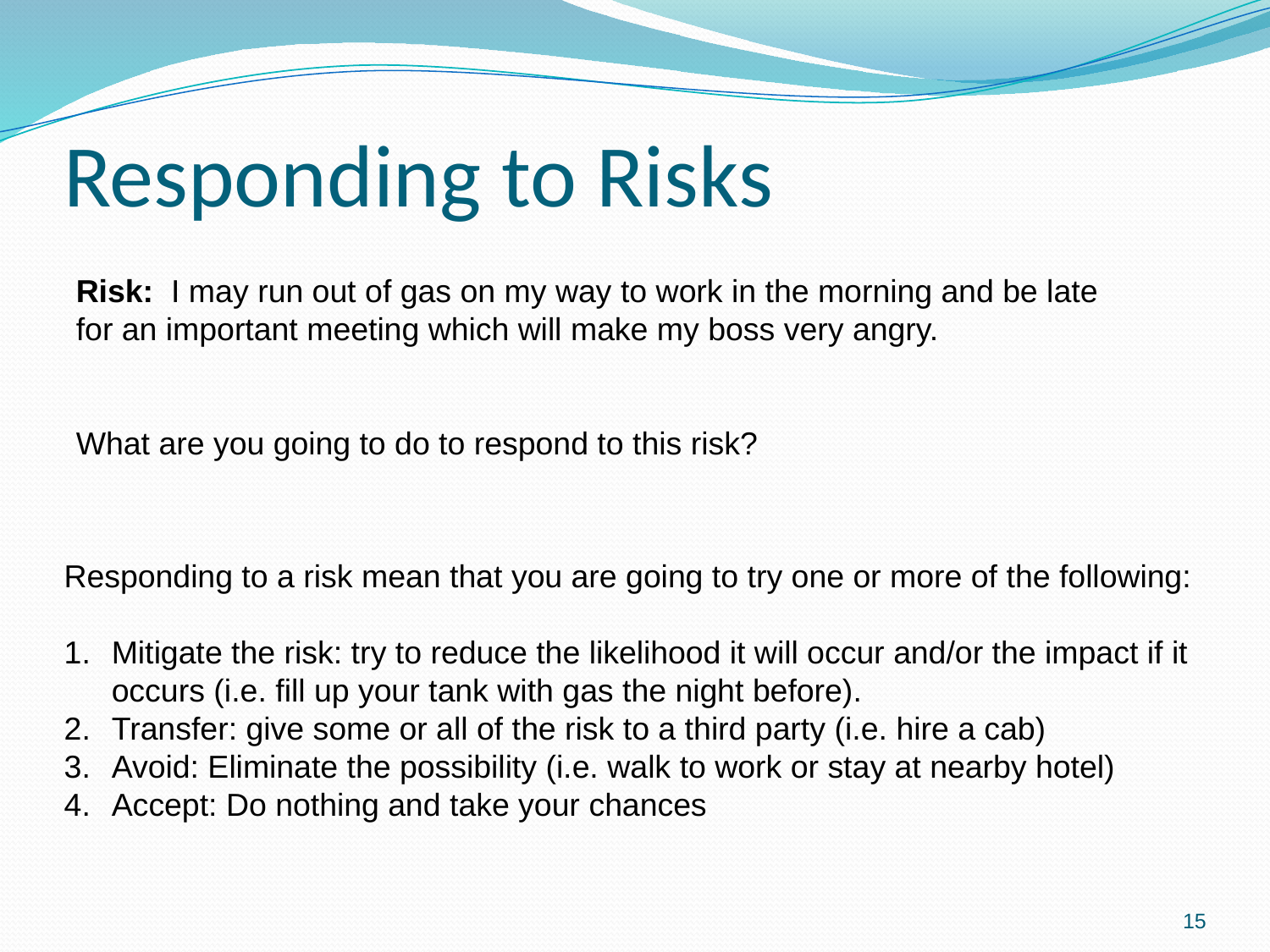

# Responding to Risks
Risk:  I may run out of gas on my way to work in the morning and be late for an important meeting which will make my boss very angry.

What are you going to do to respond to this risk?

Responding to a risk mean that you are going to try one or more of the following:

Mitigate the risk: try to reduce the likelihood it will occur and/or the impact if it occurs (i.e. fill up your tank with gas the night before).
Transfer: give some or all of the risk to a third party (i.e. hire a cab)
Avoid: Eliminate the possibility (i.e. walk to work or stay at nearby hotel)
Accept: Do nothing and take your chances

15